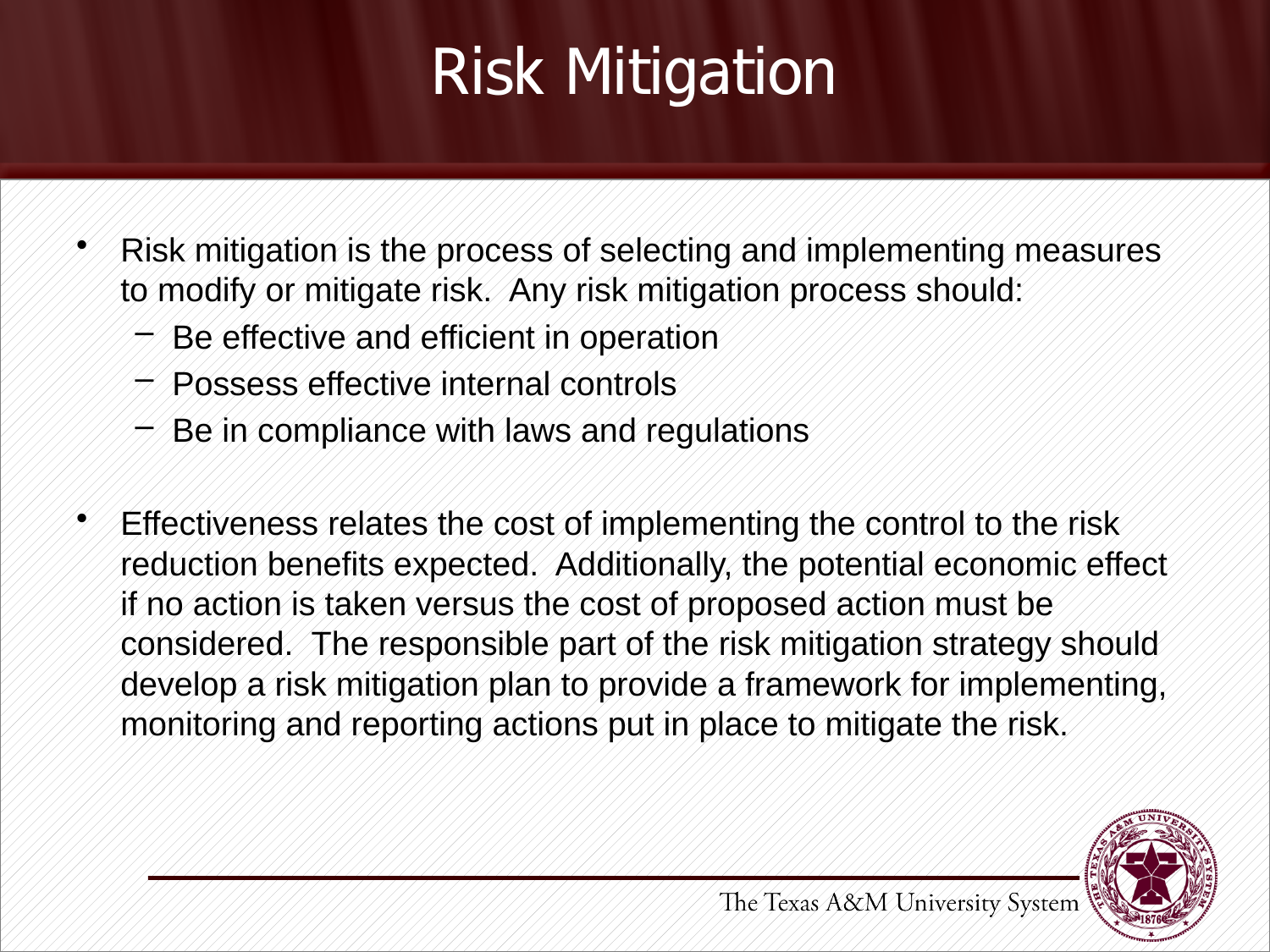

# Risk Mitigation
Risk mitigation is the process of selecting and implementing measures to modify or mitigate risk.  Any risk mitigation process should:
Be effective and efficient in operation
Possess effective internal controls
Be in compliance with laws and regulations

Effectiveness relates the cost of implementing the control to the risk reduction benefits expected.  Additionally, the potential economic effect if no action is taken versus the cost of proposed action must be considered.  The responsible part of the risk mitigation strategy should develop a risk mitigation plan to provide a framework for implementing, monitoring and reporting actions put in place to mitigate the risk.